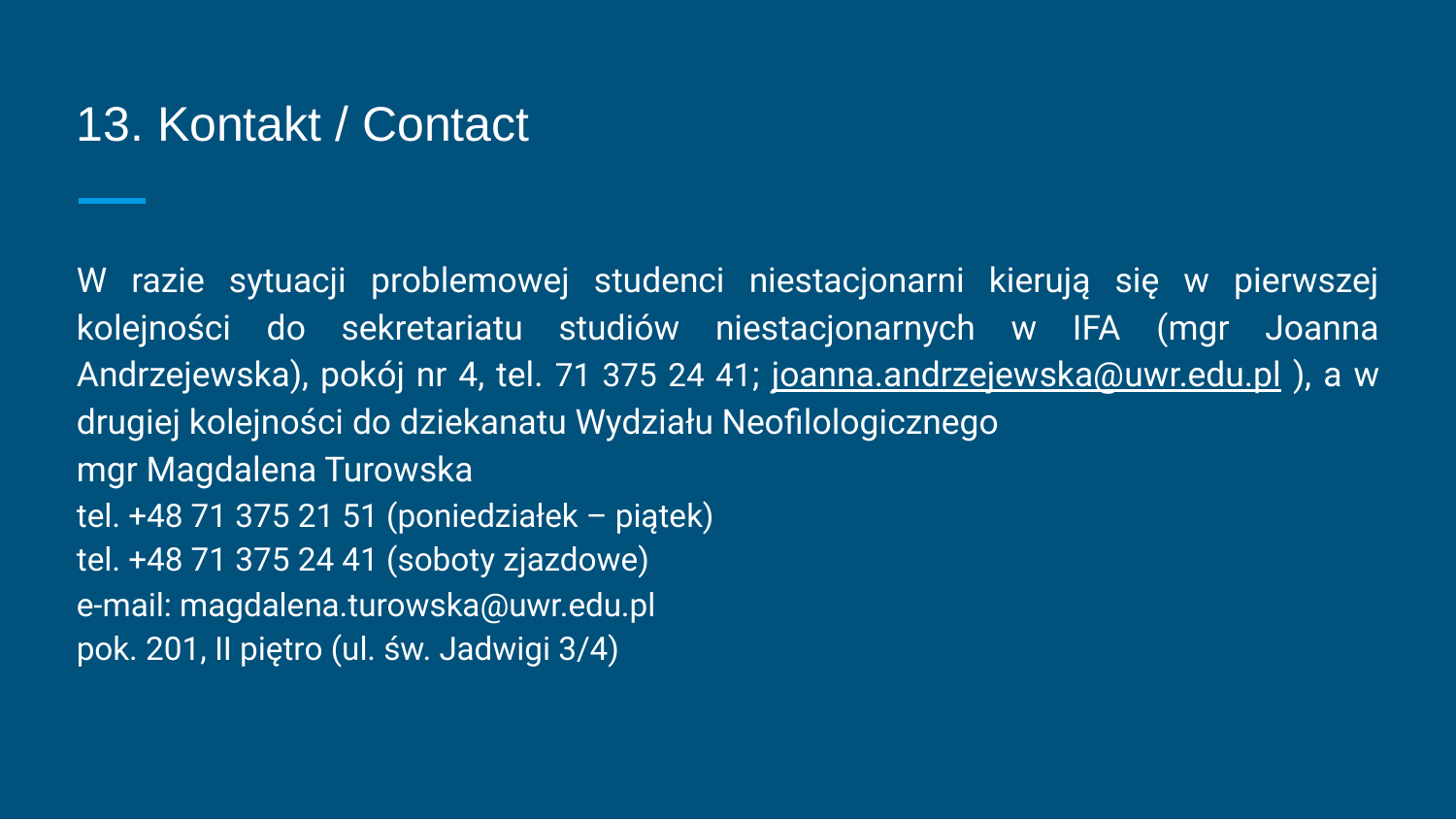

# 13. Kontakt / Contact
W razie sytuacji problemowej studenci niestacjonarni kierują się w pierwszej kolejności do sekretariatu studiów niestacjonarnych w IFA (mgr Joanna Andrzejewska), pokój nr 4, tel. 71 375 24 41; joanna.andrzejewska@uwr.edu.pl ), a w drugiej kolejności do dziekanatu Wydziału Neofilologicznego
mgr Magdalena Turowska
tel. +48 71 375 21 51 (poniedziałek – piątek) 
tel. +48 71 375 24 41 (soboty zjazdowe)
e-mail: magdalena.turowska@uwr.edu.pl
pok. 201, II piętro (ul. św. Jadwigi 3/4)